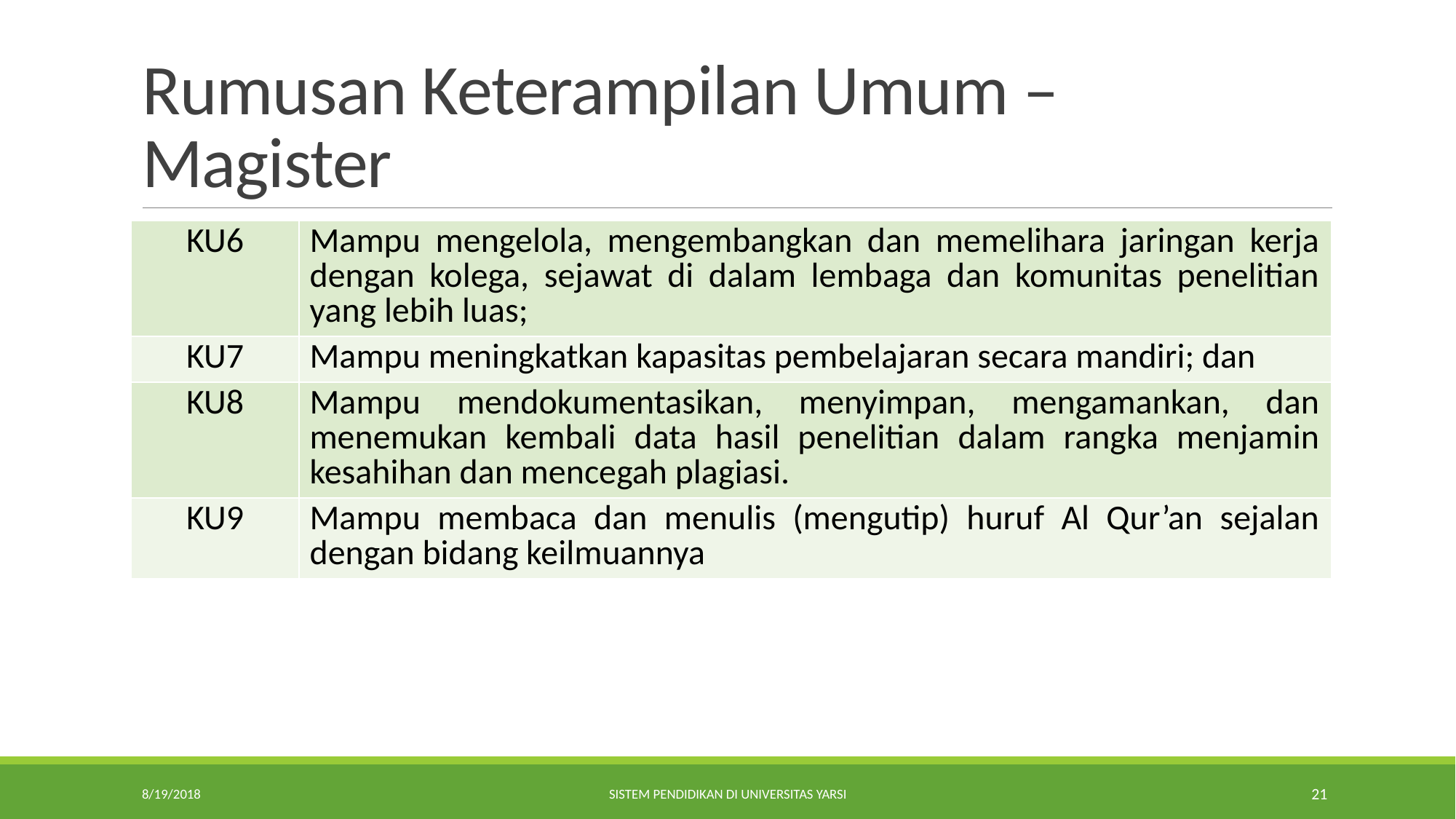

# Rumusan Keterampilan Umum – Magister
| KU6 | Mampu mengelola, mengembangkan dan memelihara jaringan kerja dengan kolega, sejawat di dalam lembaga dan komunitas penelitian yang lebih luas; |
| --- | --- |
| KU7 | Mampu meningkatkan kapasitas pembelajaran secara mandiri; dan |
| KU8 | Mampu mendokumentasikan, menyimpan, mengamankan, dan menemukan kembali data hasil penelitian dalam rangka menjamin kesahihan dan mencegah plagiasi. |
| KU9 | Mampu membaca dan menulis (mengutip) huruf Al Qur’an sejalan dengan bidang keilmuannya |
8/19/2018
Sistem Pendidikan di Universitas YARSI
21